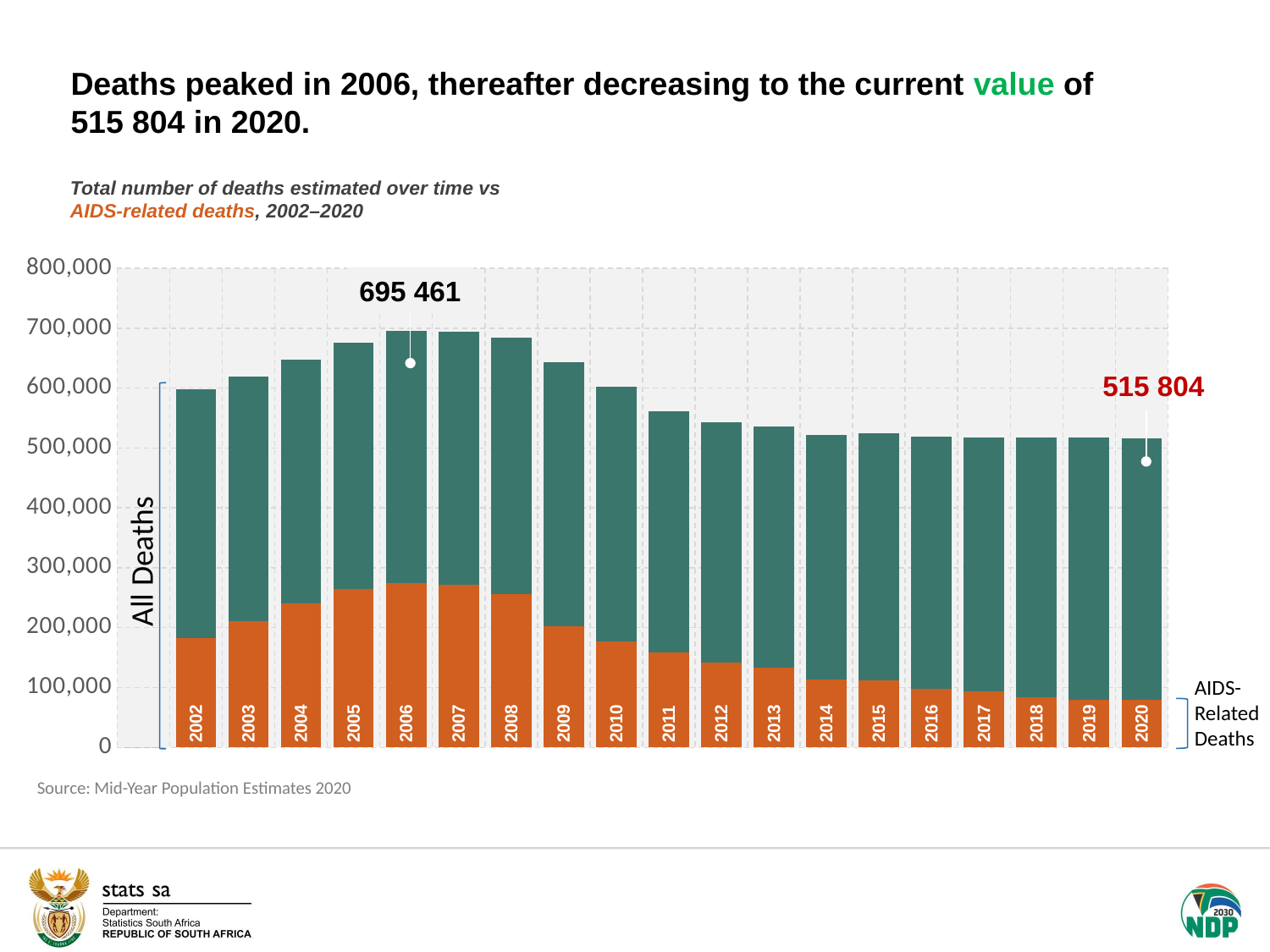

Deaths peaked in 2006, thereafter decreasing to the current value of 515 804 in 2020.

Total number of deaths estimated over time vs AIDS-related deaths, 2002–2020

### Chart

| Category | Number of deaths | Number of AIDS related deaths |
|---|---|---|
|  | None | None |
| 2002 | 598349.0 | 182902.0 |
| 2003 | 618826.0 | 211327.0 |
| 2004 | 647852.0 | 240387.0 |
| 2005 | 675610.0 | 265026.0 |
| 2006 | 695461.0 | 275100.0 |
| 2007 | 693652.0 | 272093.0 |
| 2008 | 684139.0 | 255639.0 |
| 2009 | 643390.0 | 202573.0 |
| 2010 | 602515.0 | 177415.0 |
| 2011 | 561286.0 | 158309.0 |
| 2012 | 542480.0 | 141111.0 |
| 2013 | 535947.0 | 133785.0 |
| 2014 | 521842.0 | 113260.0 |
| 2015 | 524567.0 | 112060.0 |
| 2016 | 519084.0 | 98366.0 |
| 2017 | 517909.0 | 93063.0 |
| 2018 | 517533.0 | 83065.0 |
| 2019 | 517618.0 | 79744.0 |
| 2020 | 515804.0 | 79625.0 |
695 461
 515 804

All Deaths
AIDS- Related Deaths

Source: Mid-Year Population Estimates 2020